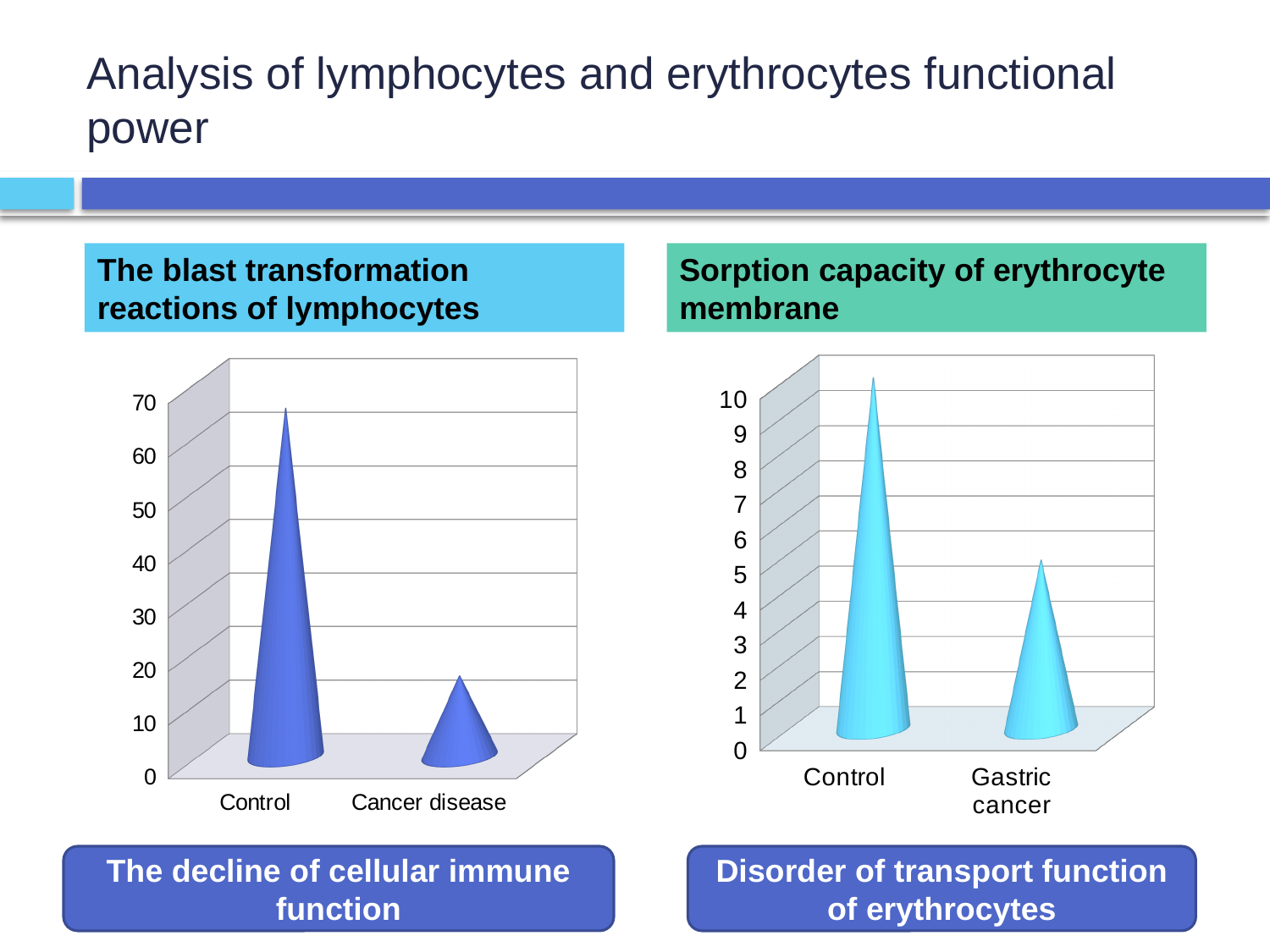

# Analysis of lymphocytes and erythrocytes functional power
The blast transformation reactions of lymphocytes
Sorption capacity of erythrocyte membrane

[unsupported chart]

[unsupported chart]

The decline of cellular immune function
Disorder of transport function of erythrocytes